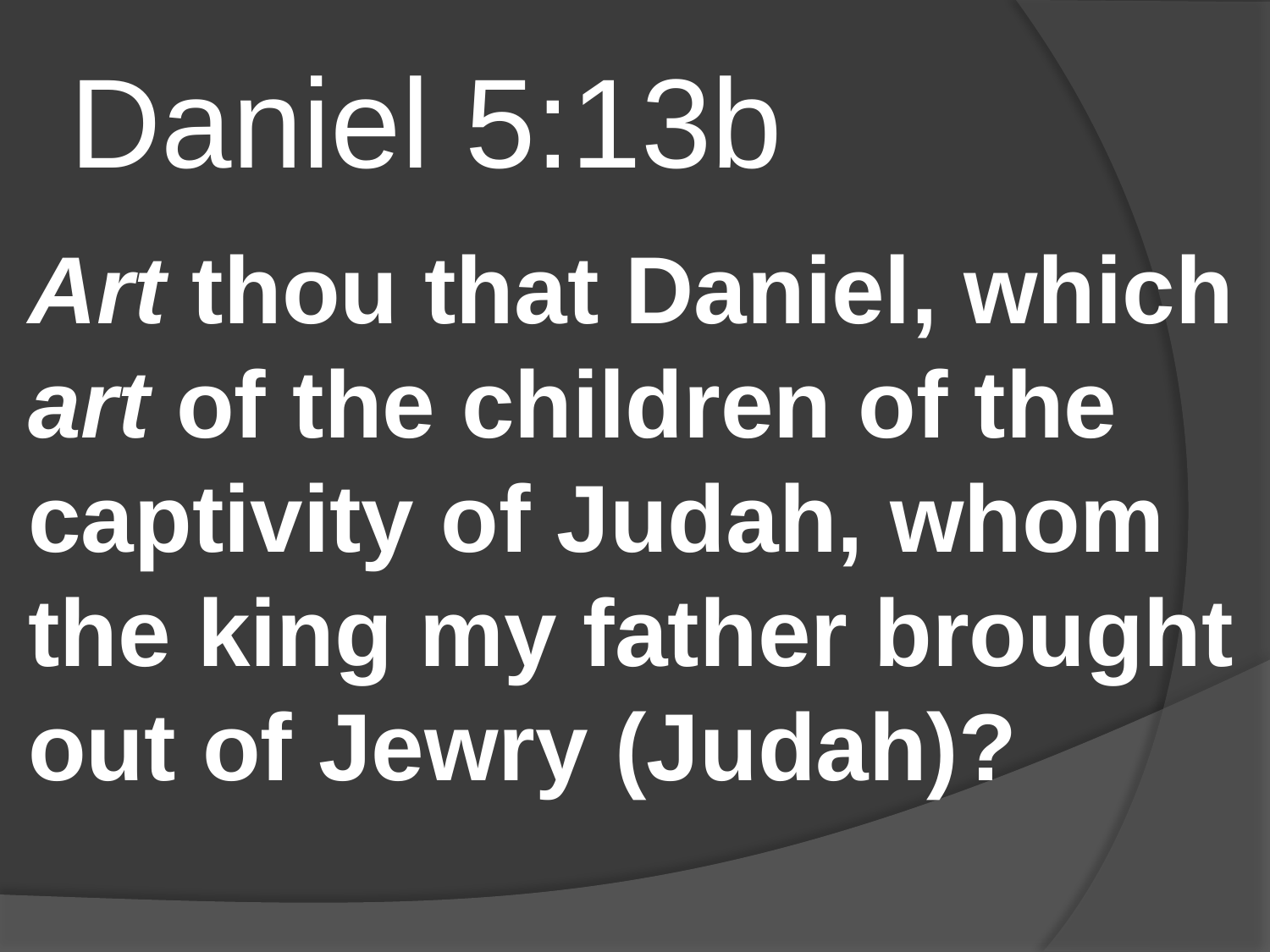

# Daniel 5:13b
Art thou that Daniel, which art of the children of the captivity of Judah, whom the king my father brought out of Jewry (Judah)?